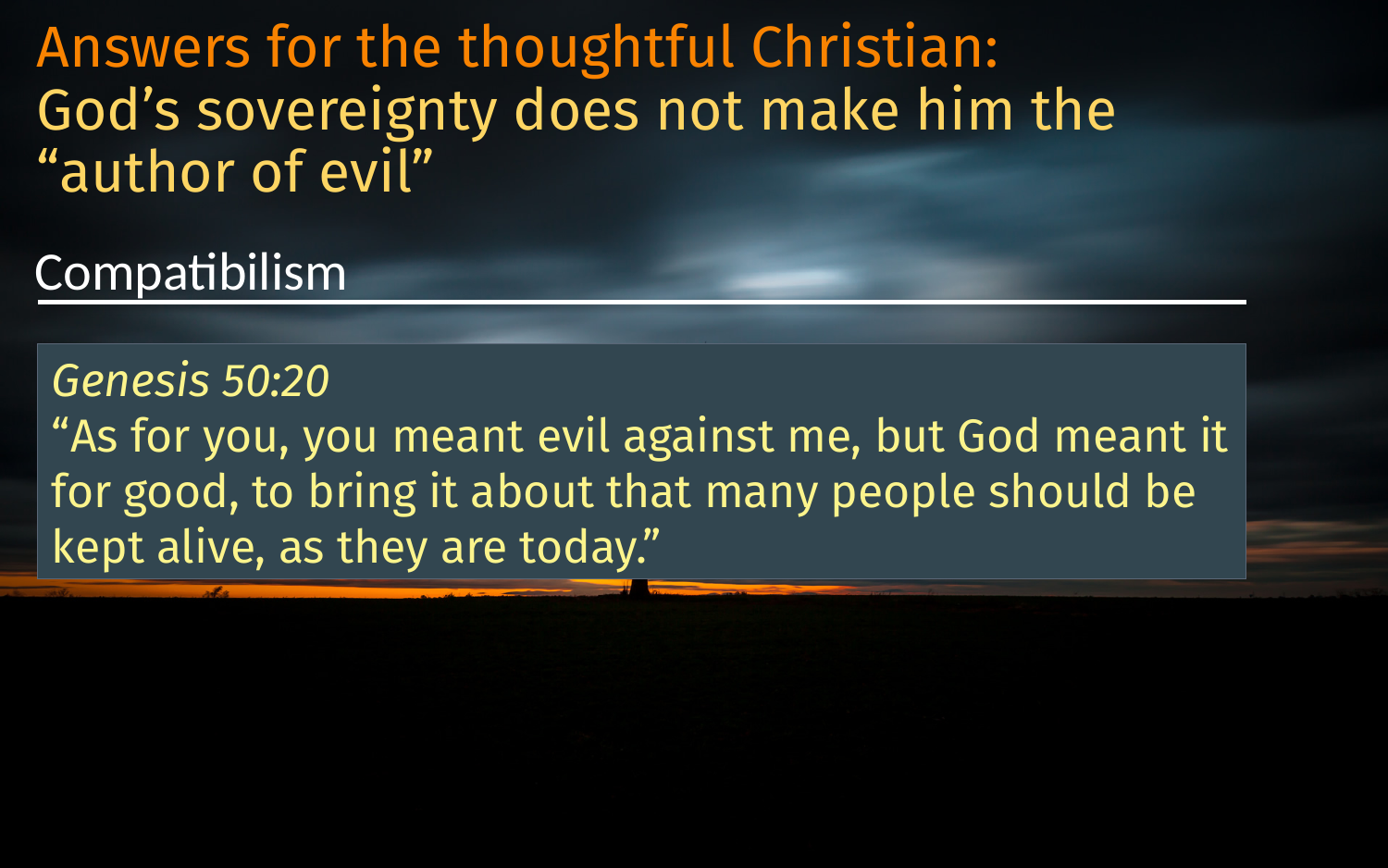

# Answers for the thoughtful Christian: God’s sovereignty does not make him the “author of evil”
Compatibilism
Genesis 50:20
“As for you, you meant evil against me, but God meant it for good, to bring it about that many people should be kept alive, as they are today.”